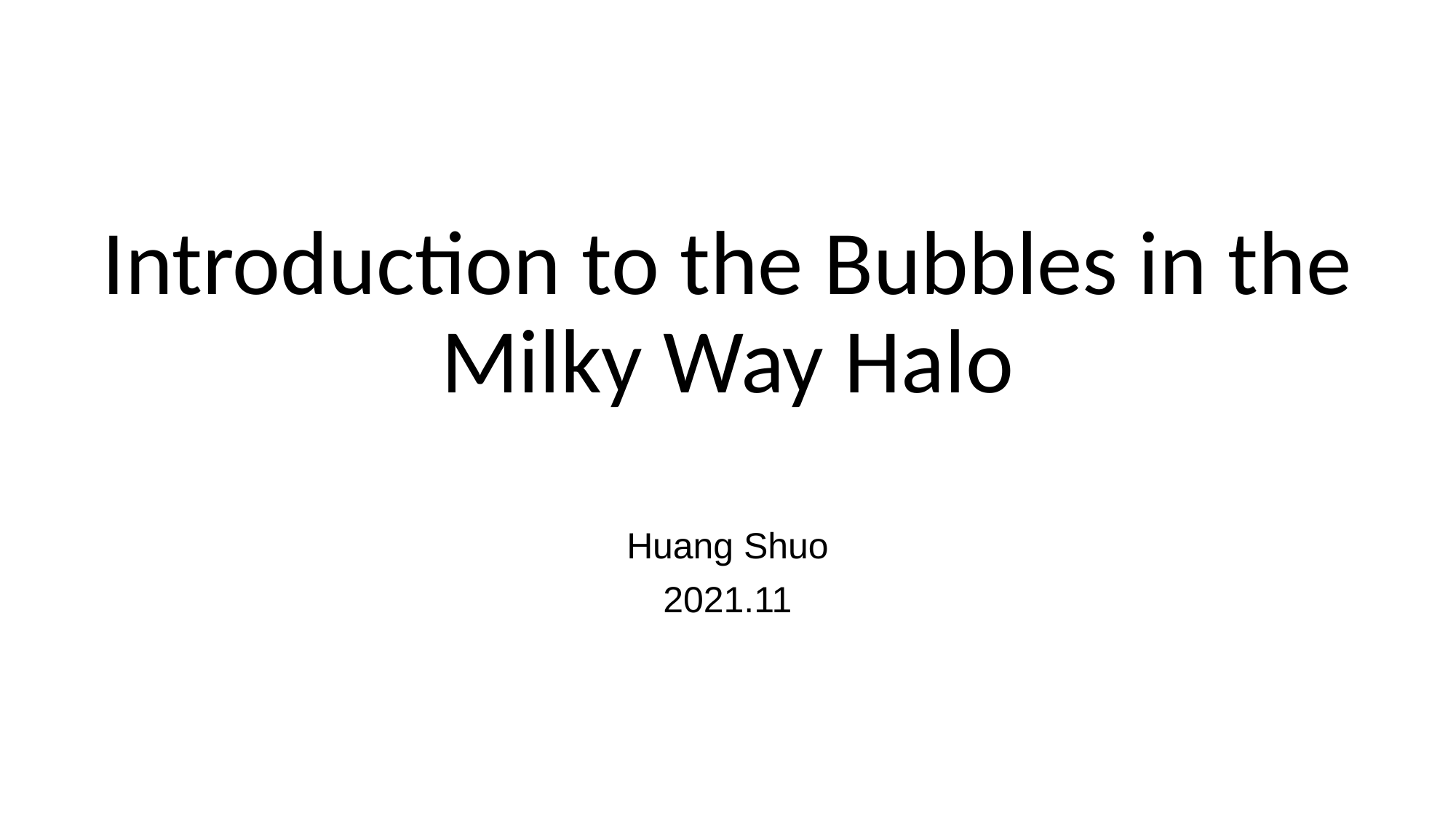

# Introduction to the Bubbles in the Milky Way Halo
Huang Shuo
2021.11